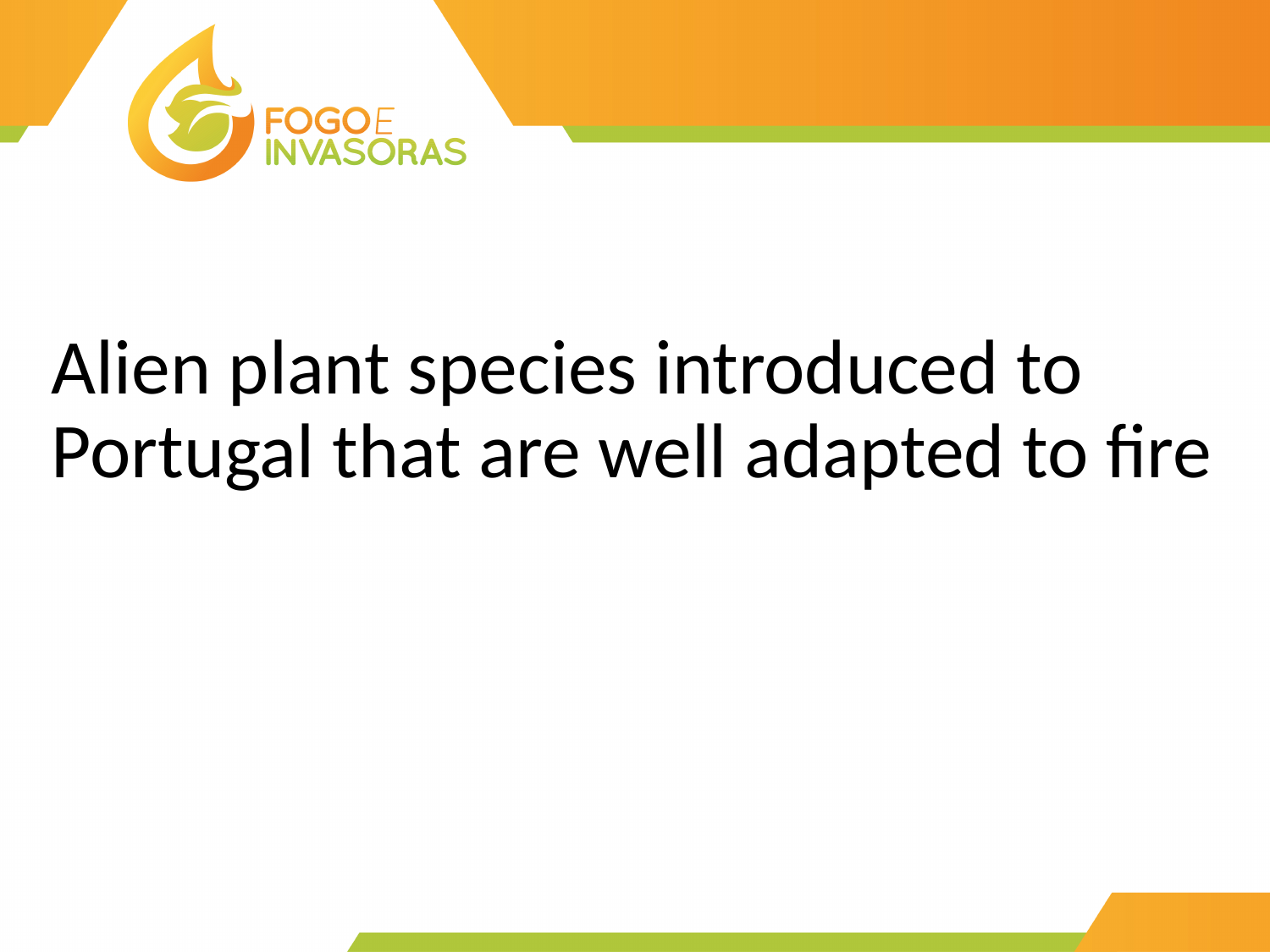

# Alien plant species introduced to Portugal that are well adapted to fire